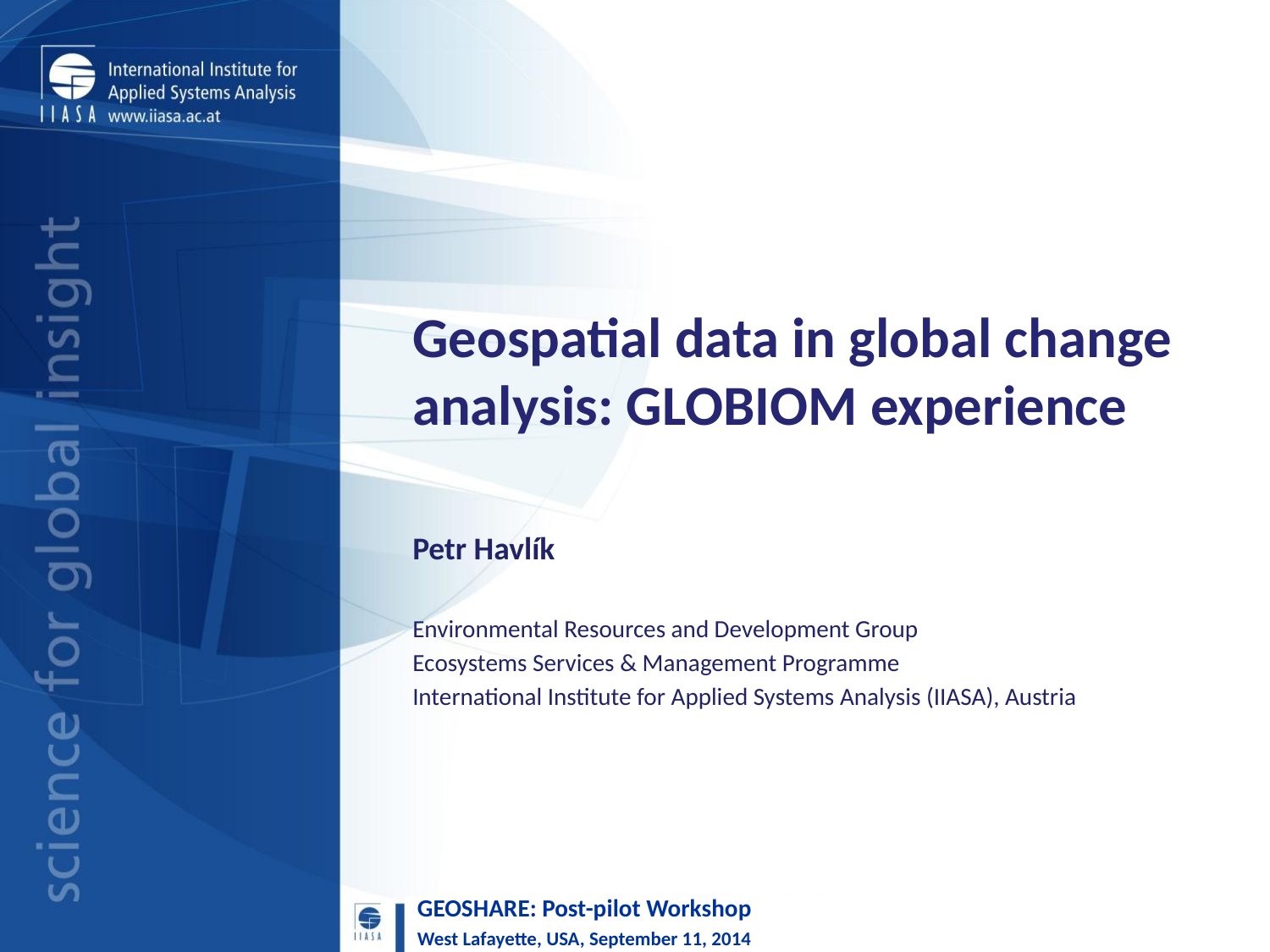

# Geospatial data in global change analysis: GLOBIOM experience
Petr Havlík

Environmental Resources and Development Group
Ecosystems Services & Management Programme
International Institute for Applied Systems Analysis (IIASA), Austria

GEOSHARE: Post-pilot Workshop
West Lafayette, USA, September 11, 2014